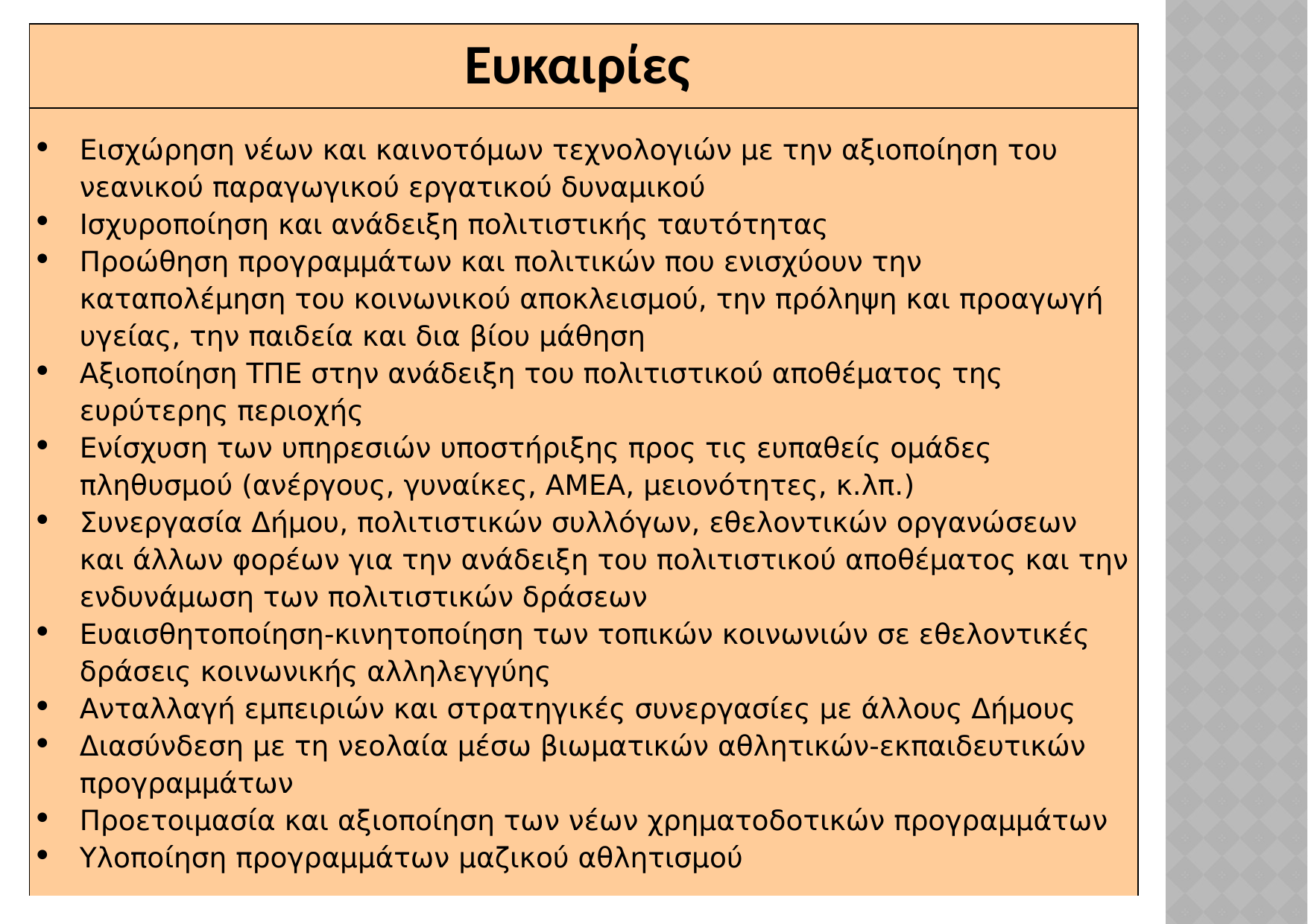

| Ευκαιρίες |
| --- |
| Εισχώρηση νέων και καινοτόμων τεχνολογιών με την αξιοποίηση του νεανικού παραγωγικού εργατικού δυναμικού Ισχυροποίηση και ανάδειξη πολιτιστικής ταυτότητας Προώθηση προγραμμάτων και πολιτικών που ενισχύουν την καταπολέμηση του κοινωνικού αποκλεισμού, την πρόληψη και προαγωγή υγείας, την παιδεία και δια βίου μάθηση Αξιοποίηση ΤΠΕ στην ανάδειξη του πολιτιστικού αποθέματος της ευρύτερης περιοχής Ενίσχυση των υπηρεσιών υποστήριξης προς τις ευπαθείς ομάδες πληθυσμού (ανέργους, γυναίκες, ΑΜΕΑ, μειονότητες, κ.λπ.) Συνεργασία Δήμου, πολιτιστικών συλλόγων, εθελοντικών οργανώσεων και άλλων φορέων για την ανάδειξη του πολιτιστικού αποθέματος και την ενδυνάμωση των πολιτιστικών δράσεων Ευαισθητοποίηση-κινητοποίηση των τοπικών κοινωνιών σε εθελοντικές δράσεις κοινωνικής αλληλεγγύης Ανταλλαγή εμπειριών και στρατηγικές συνεργασίες με άλλους Δήμους Διασύνδεση με τη νεολαία μέσω βιωματικών αθλητικών-εκπαιδευτικών προγραμμάτων Προετοιμασία και αξιοποίηση των νέων χρηματοδοτικών προγραμμάτων Υλοποίηση προγραμμάτων μαζικού αθλητισμού |